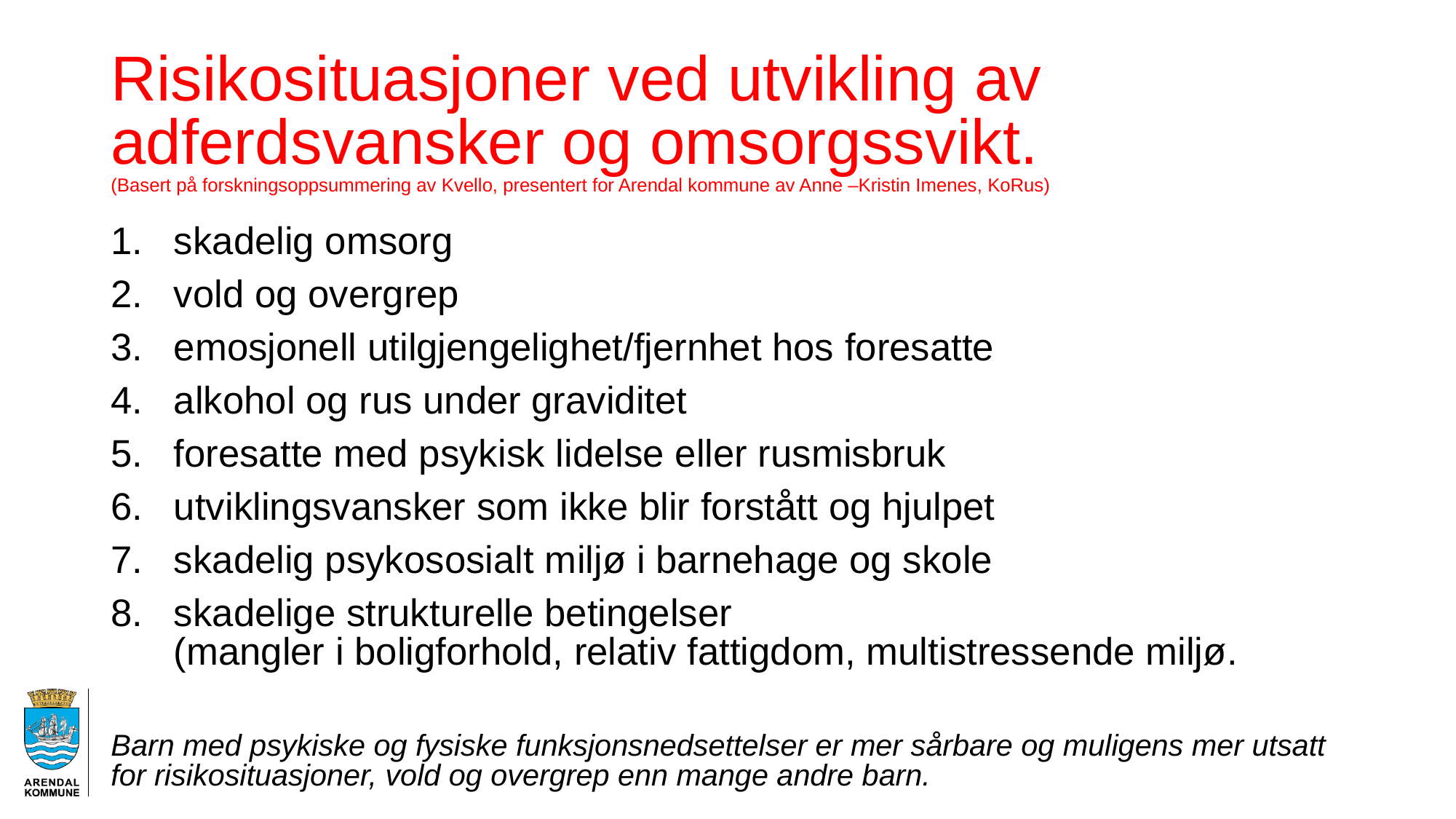

# Risikosituasjoner ved utvikling av adferdsvansker og omsorgssvikt. (Basert på forskningsoppsummering av Kvello, presentert for Arendal kommune av Anne –Kristin Imenes, KoRus)
skadelig omsorg
vold og overgrep
emosjonell utilgjengelighet/fjernhet hos foresatte
alkohol og rus under graviditet
foresatte med psykisk lidelse eller rusmisbruk
utviklingsvansker som ikke blir forstått og hjulpet
skadelig psykososialt miljø i barnehage og skole
skadelige strukturelle betingelser
(mangler i boligforhold, relativ fattigdom, multistressende miljø.

Barn med psykiske og fysiske funksjonsnedsettelser er mer sårbare og muligens mer utsatt for risikosituasjoner, vold og overgrep enn mange andre barn.